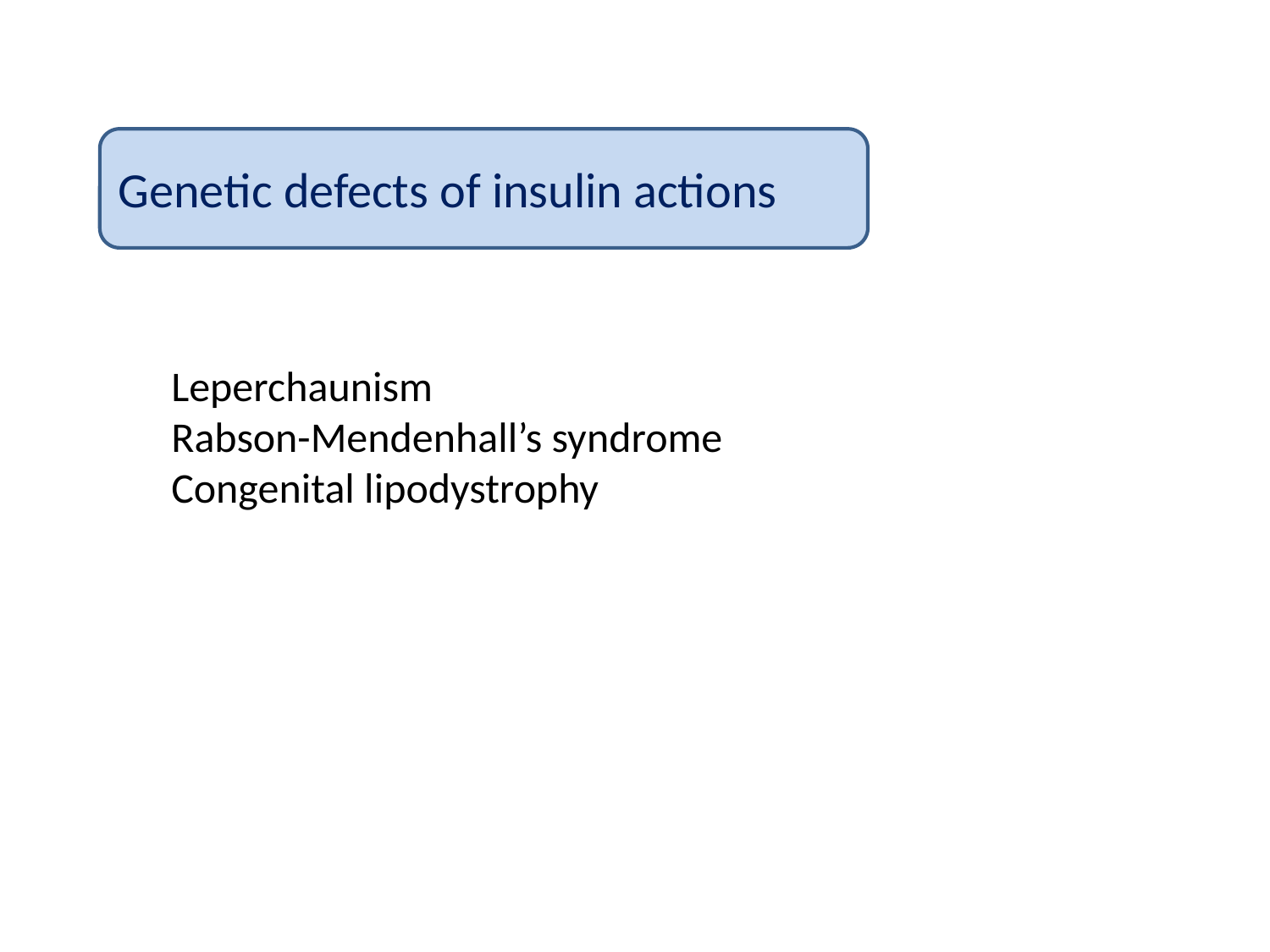

Genetic defects of insulin actions

Leperchaunism
Rabson-Mendenhall’s syndrome
Congenital lipodystrophy